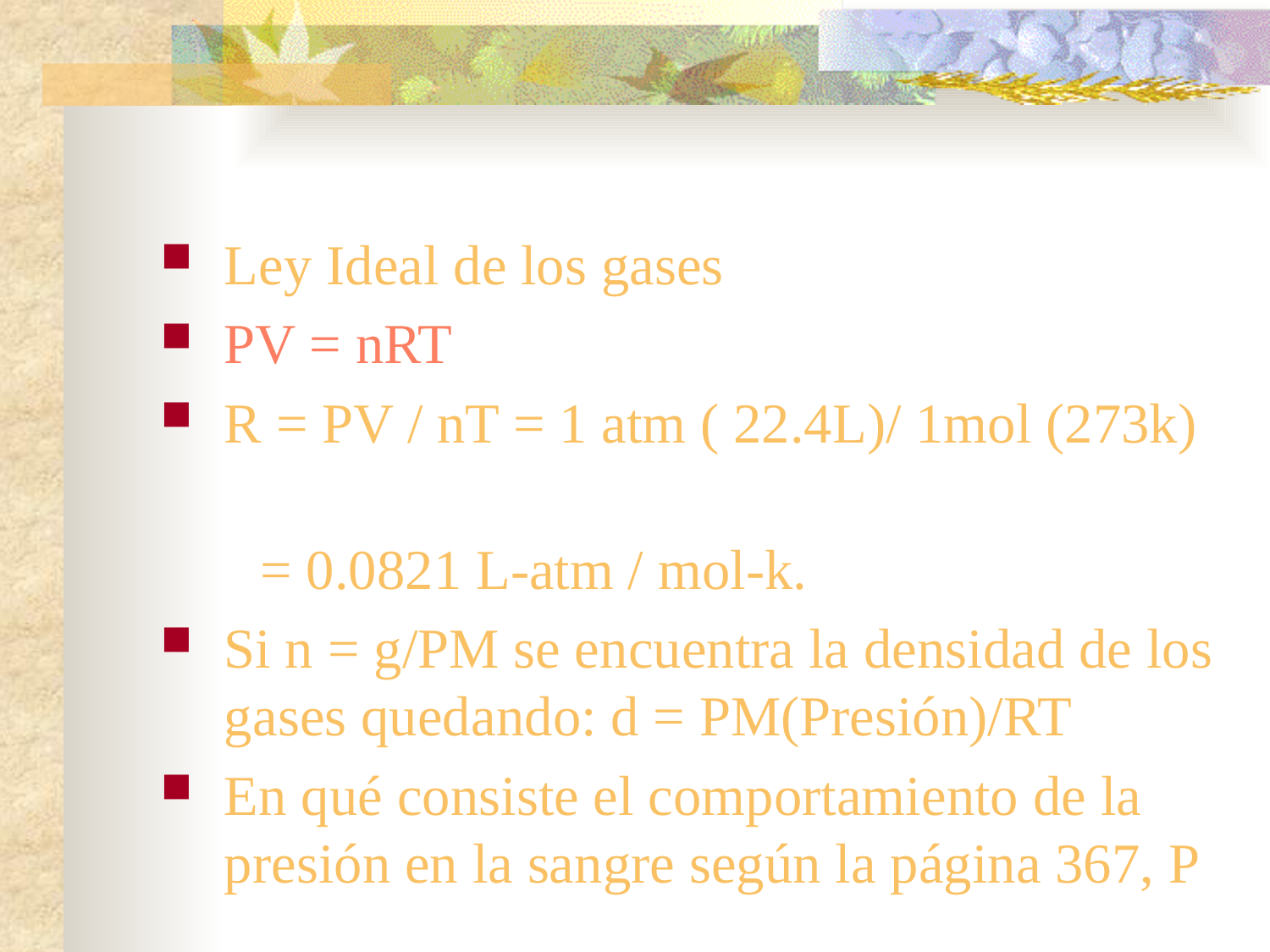

Ley Ideal de los gases
PV = nRT
R = PV / nT = 1 atm ( 22.4L)/ 1mol (273k)
       = 0.0821 L-atm / mol-k.
Si n = g/PM se encuentra la densidad de los gases quedando: d = PM(Presión)/RT
En qué consiste el comportamiento de la presión en la sangre según la página 367, P